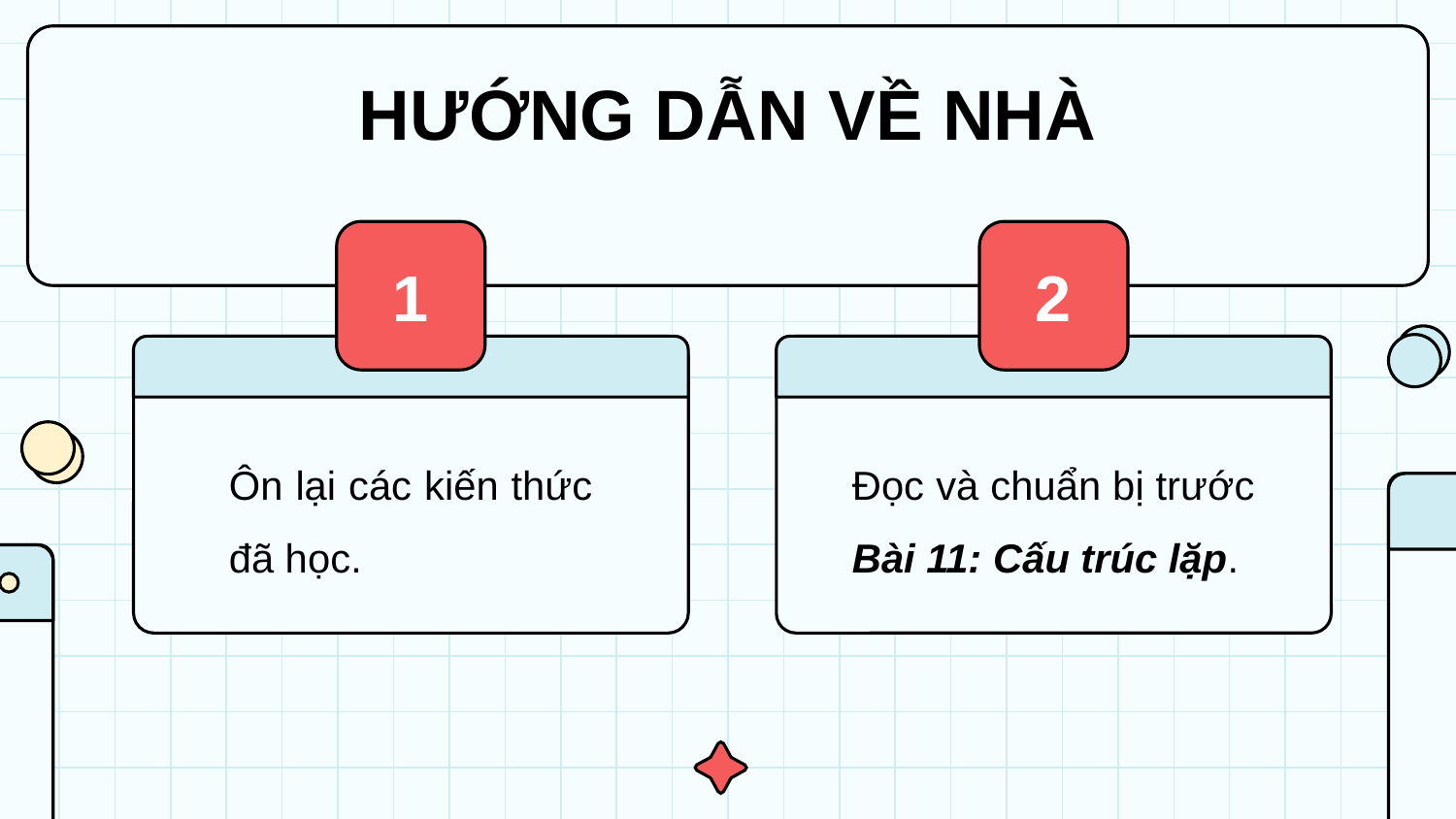

HƯỚNG DẪN VỀ NHÀ
1
2

Ôn lại các kiến thức đã học.
Đọc và chuẩn bị trước Bài 11: Cấu trúc lặp.